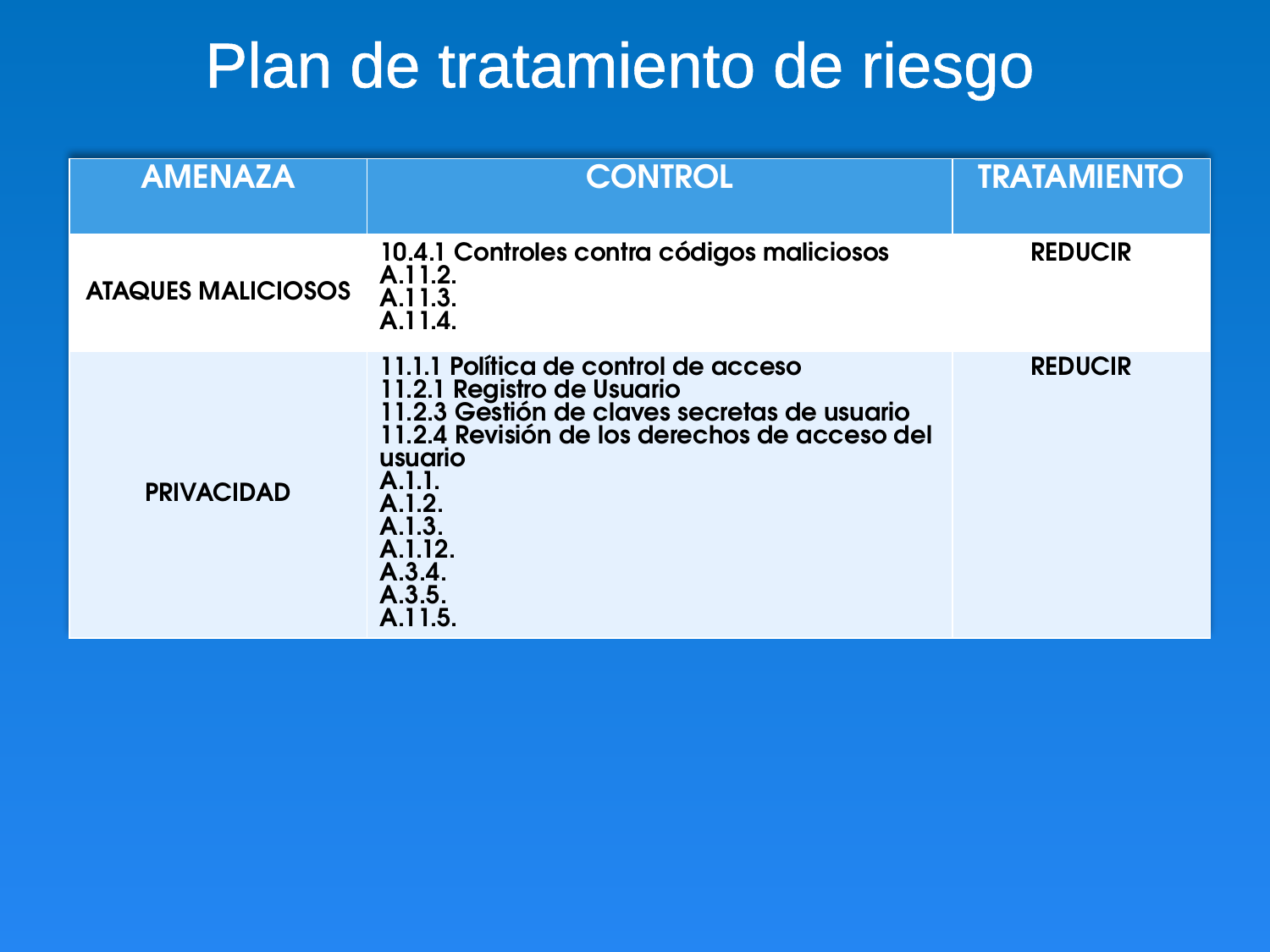

Plan de tratamiento de riesgo
| AMENAZA | CONTROL | TRATAMIENTO |
| --- | --- | --- |
| ATAQUES MALICIOSOS | 10.4.1 Controles contra códigos maliciosos A.11.2. A.11.3. A.11.4. | REDUCIR |
| PRIVACIDAD | 11.1.1 Política de control de acceso 11.2.1 Registro de Usuario 11.2.3 Gestión de claves secretas de usuario 11.2.4 Revisión de los derechos de acceso del usuario A.1.1. A.1.2. A.1.3. A.1.12. A.3.4. A.3.5. A.11.5. | REDUCIR |